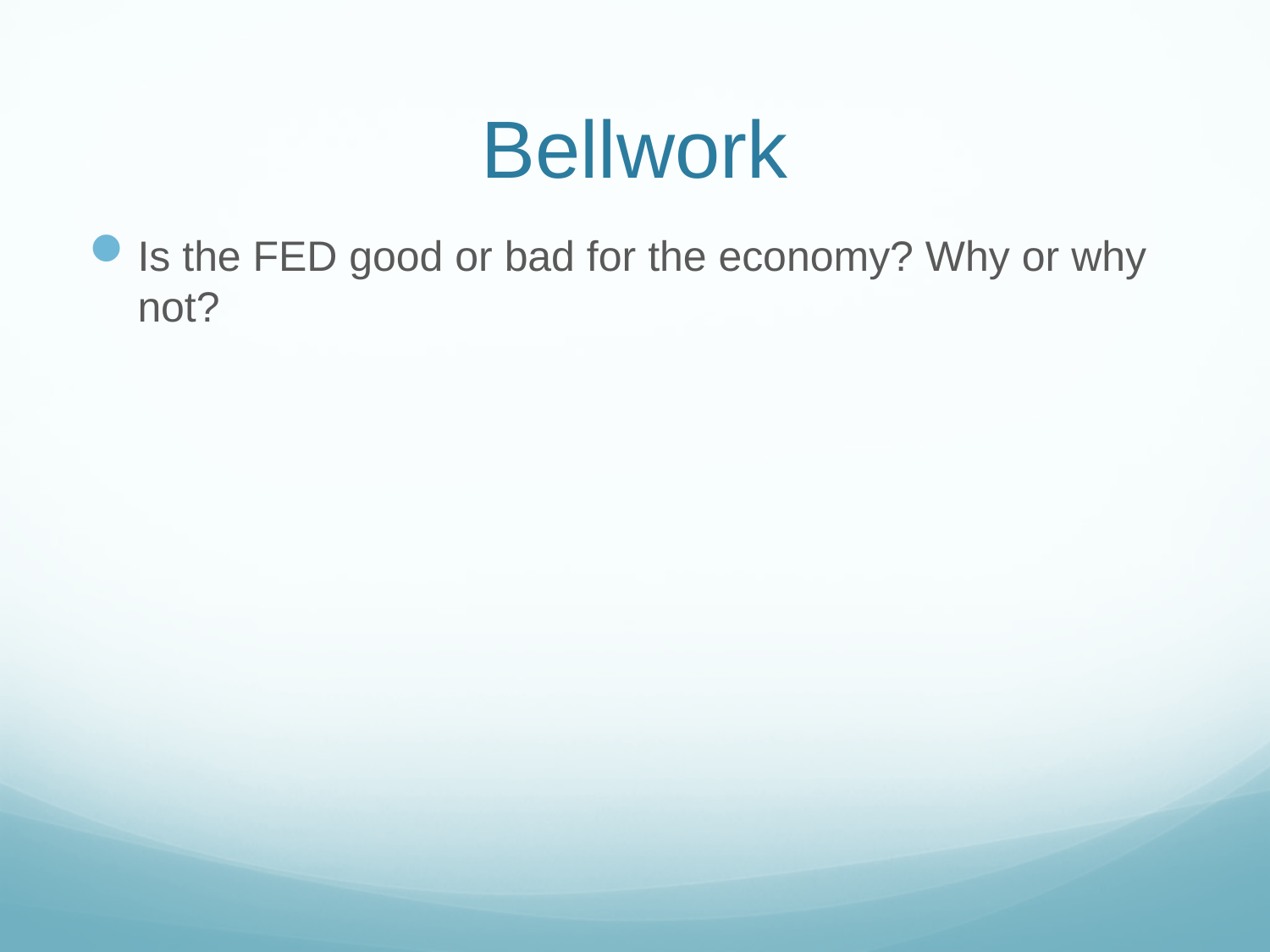

# Bellwork
Is the FED good or bad for the economy? Why or why not?